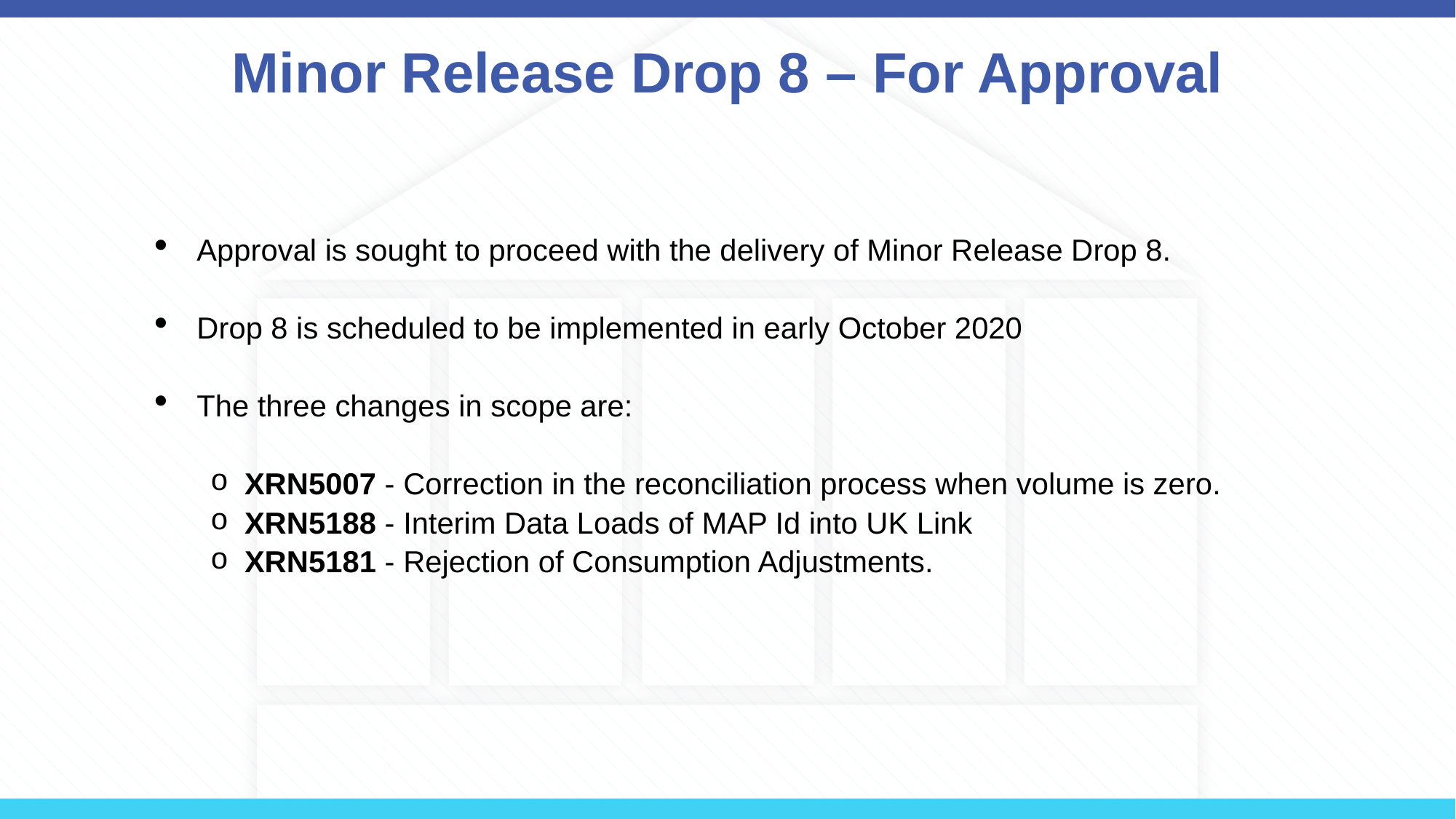

# Minor Release Drop 8 – For Approval
Approval is sought to proceed with the delivery of Minor Release Drop 8.

Drop 8 is scheduled to be implemented in early October 2020

The three changes in scope are:

XRN5007 - Correction in the reconciliation process when volume is zero.
XRN5188 - Interim Data Loads of MAP Id into UK Link
XRN5181 - Rejection of Consumption Adjustments.